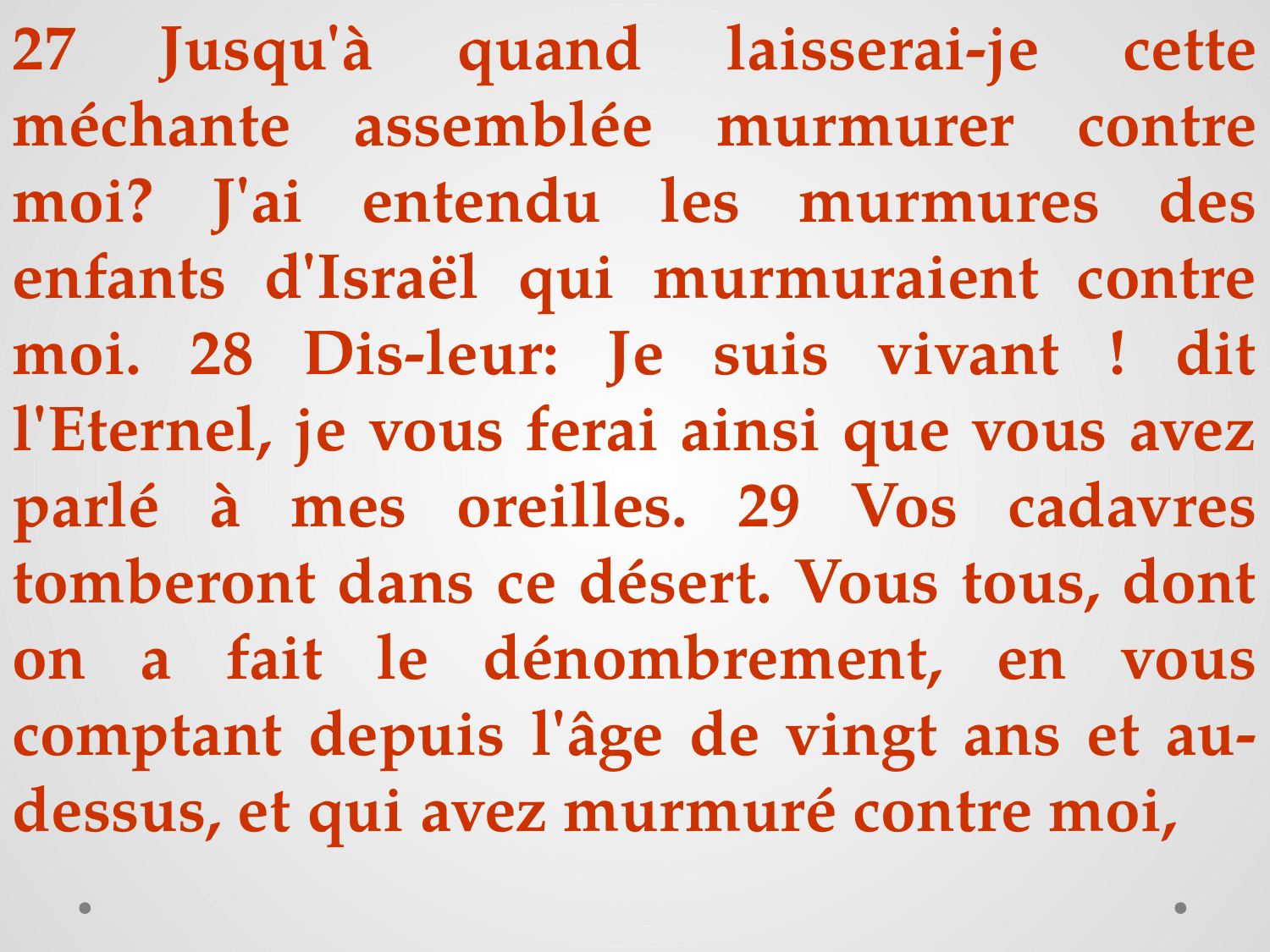

27 Jusqu'à quand laisserai-je cette méchante assemblée murmurer contre moi? J'ai entendu les murmures des enfants d'Israël qui murmuraient contre moi. 28 Dis-leur: Je suis vivant ! dit l'Eternel, je vous ferai ainsi que vous avez parlé à mes oreilles. 29 Vos cadavres tomberont dans ce désert. Vous tous, dont on a fait le dénombrement, en vous comptant depuis l'âge de vingt ans et au-dessus, et qui avez murmuré contre moi,